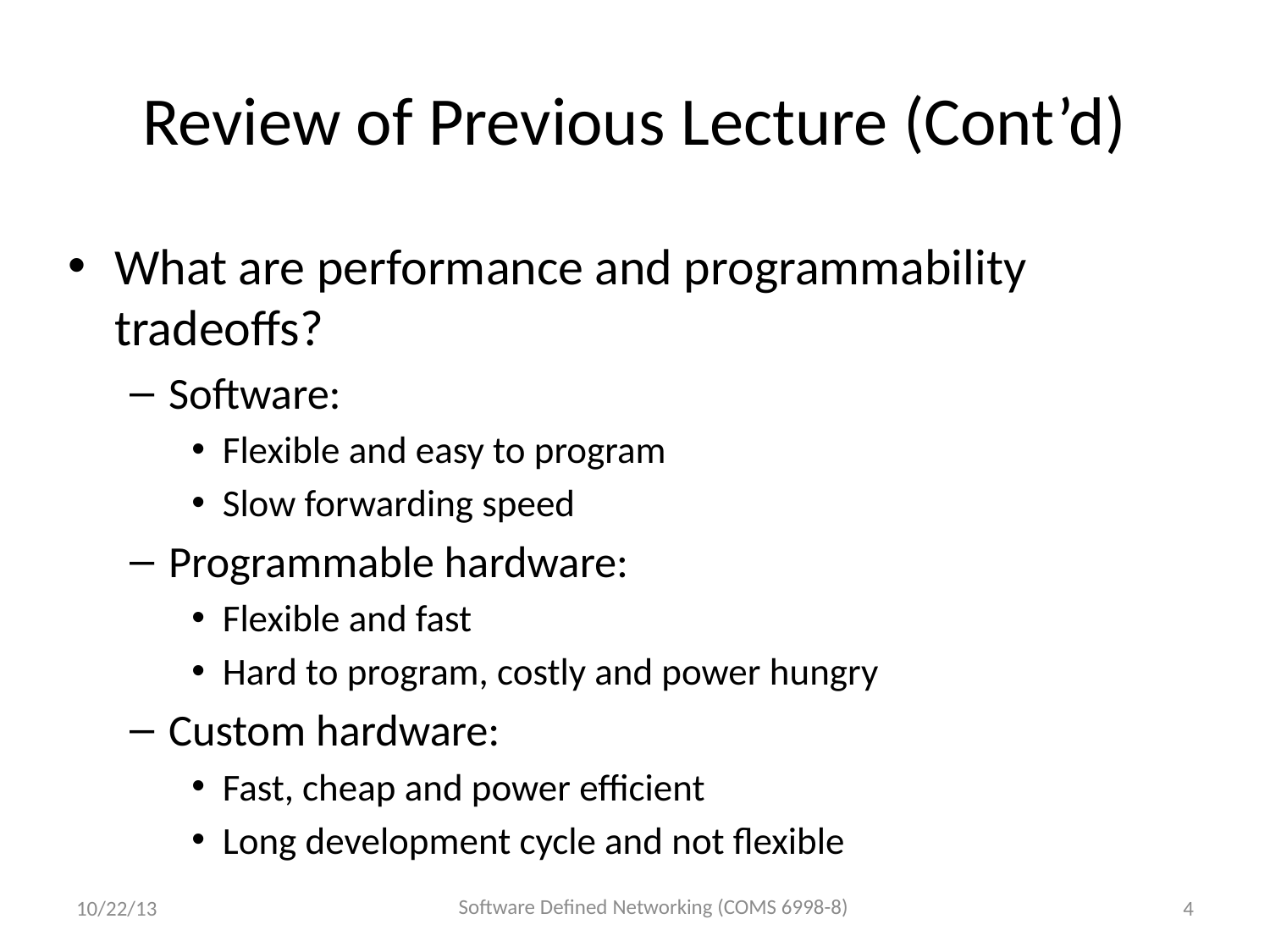

# Review of Previous Lecture (Cont’d)
What are performance and programmability tradeoffs?
Software:
Flexible and easy to program
Slow forwarding speed
Programmable hardware:
Flexible and fast
Hard to program, costly and power hungry
Custom hardware:
Fast, cheap and power efficient
Long development cycle and not flexible

Software Defined Networking (COMS 6998-8)
10/22/13
4